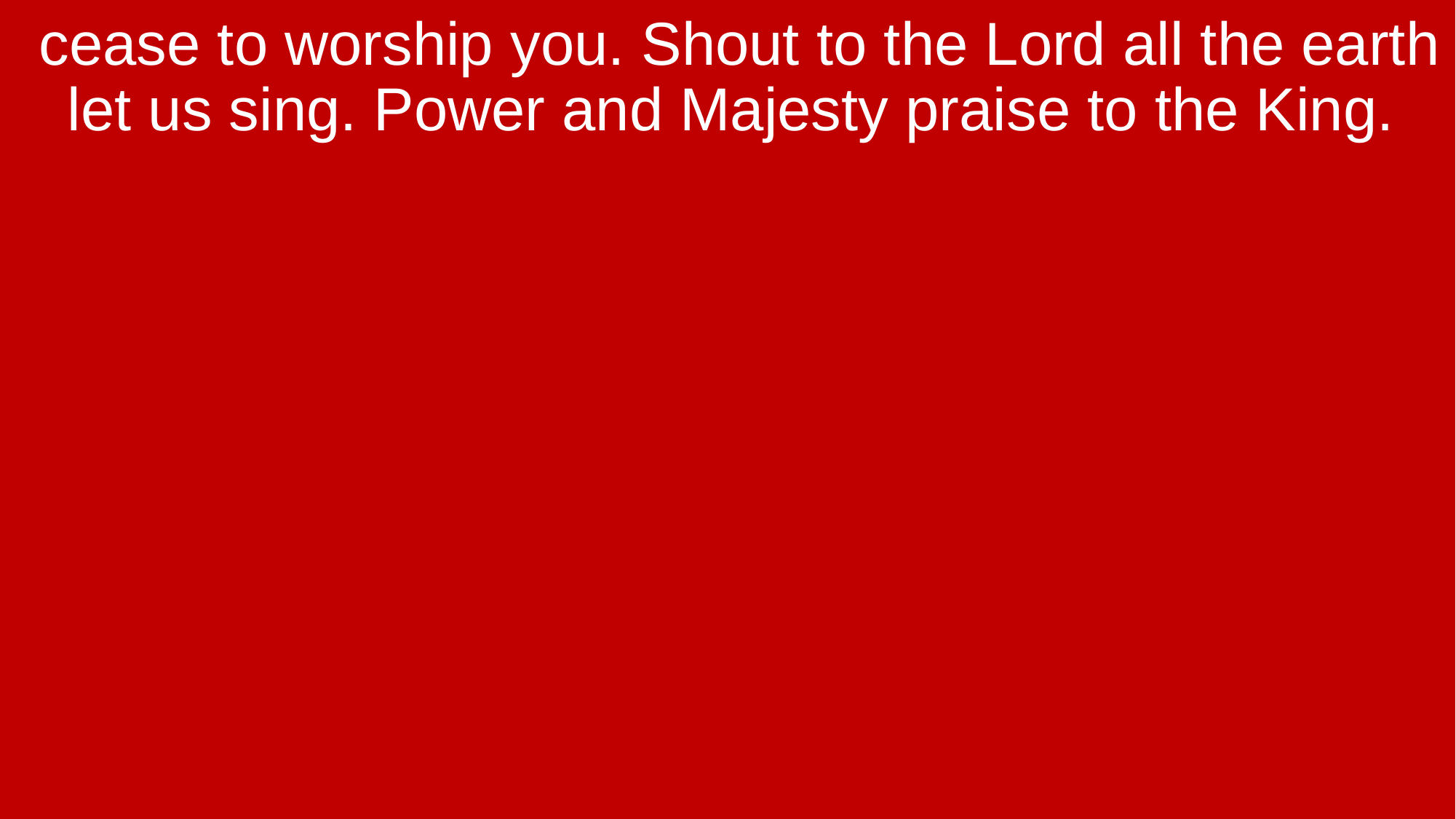

cease to worship you. Shout to the Lord all the earth let us sing. Power and Majesty praise to the King.